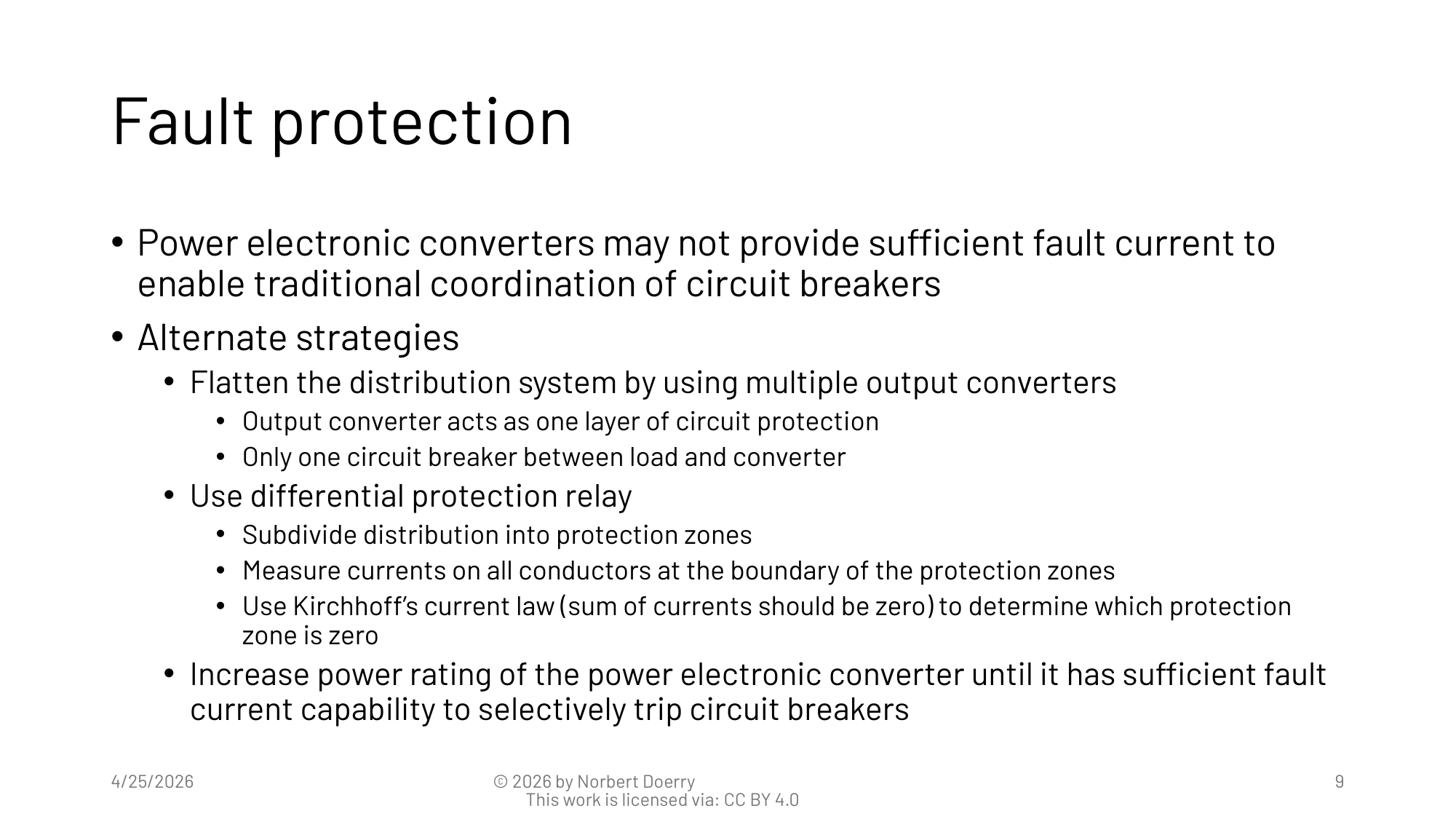

# Fault protection
Power electronic converters may not provide sufficient fault current to enable traditional coordination of circuit breakers
Alternate strategies
Flatten the distribution system by using multiple output converters
Output converter acts as one layer of circuit protection
Only one circuit breaker between load and converter
Use differential protection relay
Subdivide distribution into protection zones
Measure currents on all conductors at the boundary of the protection zones
Use Kirchhoff’s current law (sum of currents should be zero) to determine which protection zone is zero
Increase power rating of the power electronic converter until it has sufficient fault current capability to selectively trip circuit breakers
4/25/2026
© 2026 by Norbert Doerry                                                                                  This work is licensed via: CC BY 4.0
9